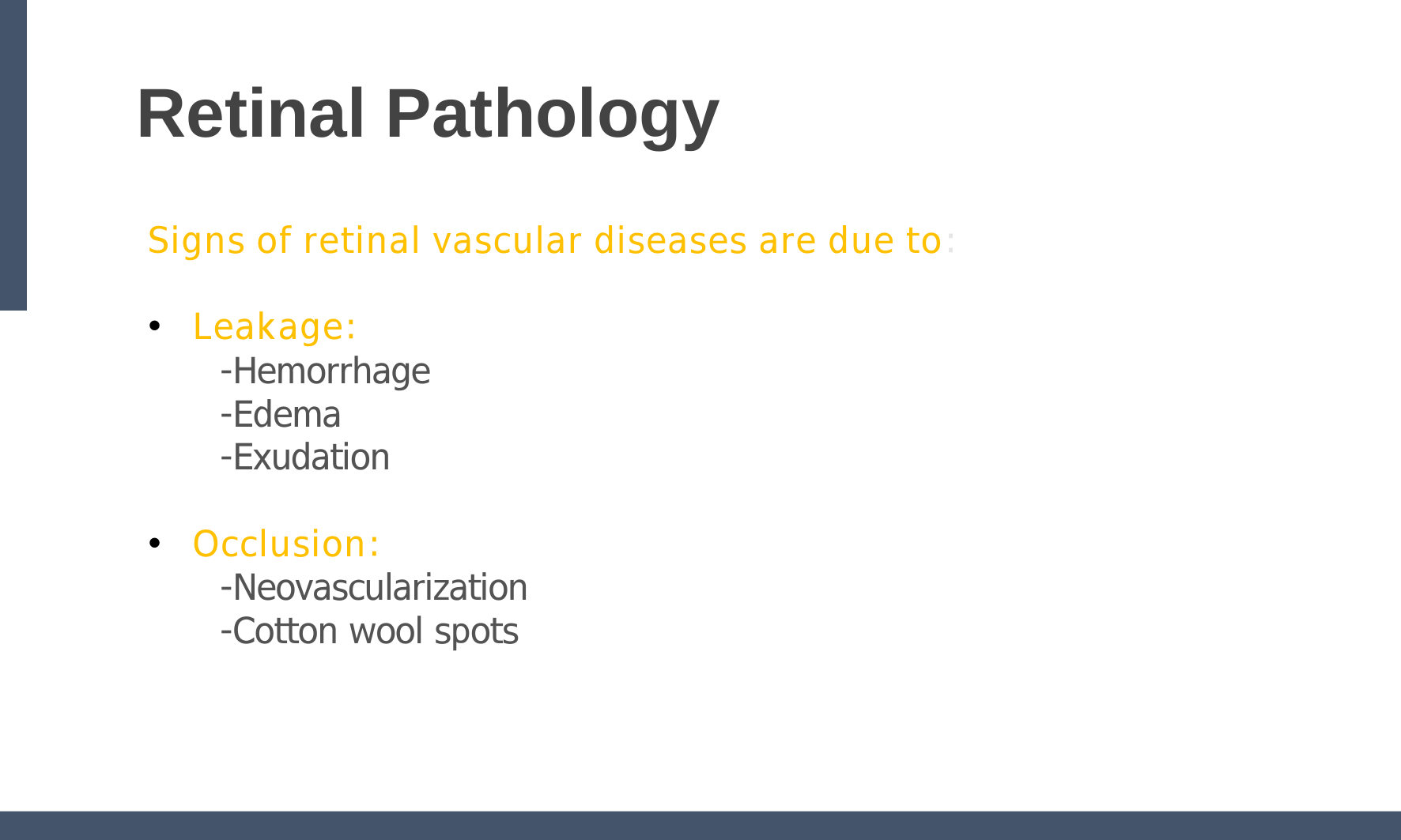

# Retinal Pathology

Signs of retinal vascular diseases are due to:

Leakage:
-Hemorrhage
-Edema
-Exudation

Occlusion:
-Neovascularization
-Cotton wool spots